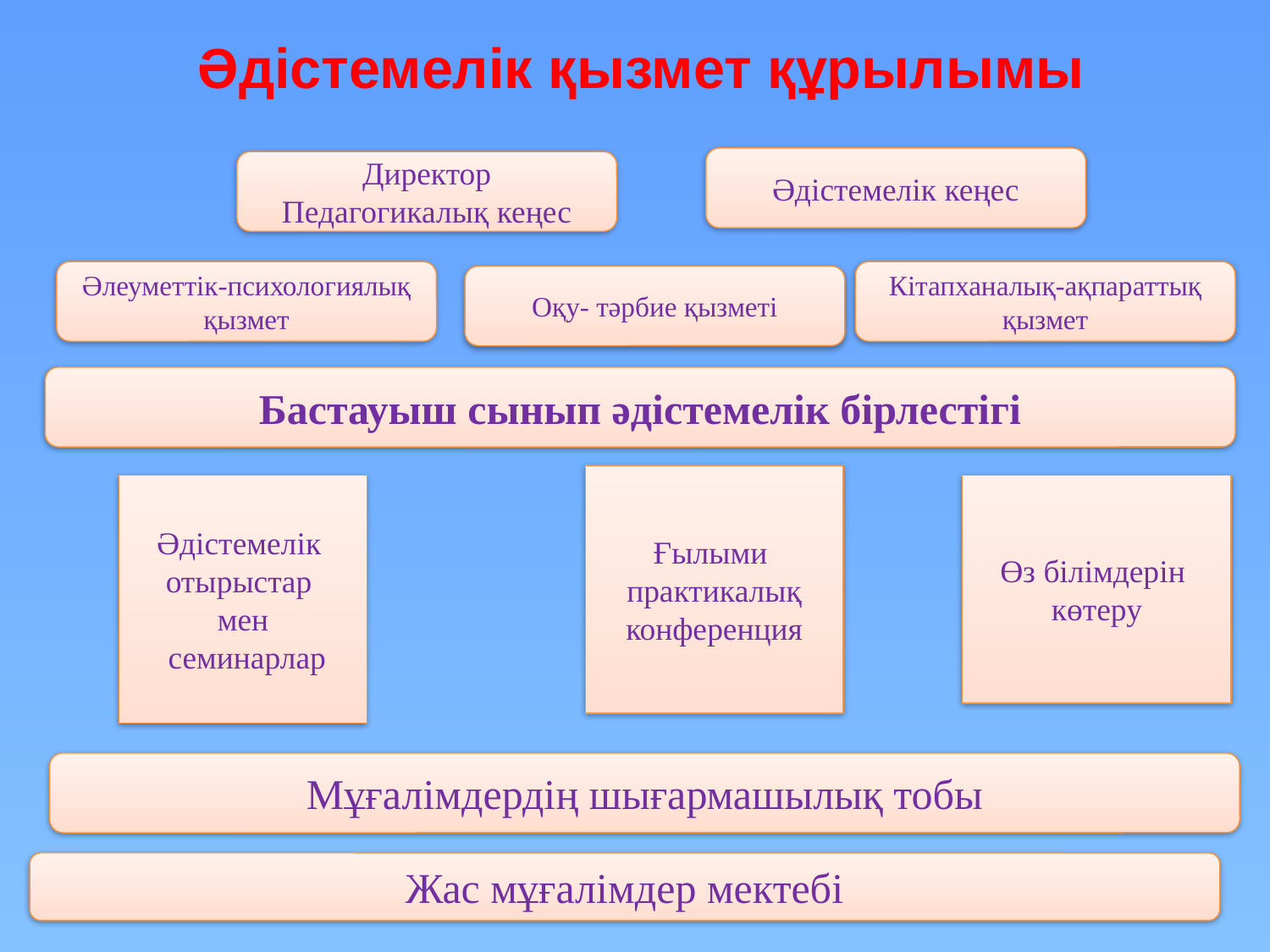

Әдістемелік қызмет құрылымы
Әдістемелік кеңес
Директор
Педагогикалық кеңес
Әлеуметтік-психологиялық
қызмет
Кітапханалық-ақпараттық
қызмет
Оқу- тәрбие қызметі
Бастауыш сынып әдістемелік бірлестігі
Ғылыми
практикалық
конференция
Әдістемелік
отырыстар
мен
 семинарлар
Өз білімдерін
көтеру
Мұғалімдердің шығармашылық тобы
Жас мұғалімдер мектебі